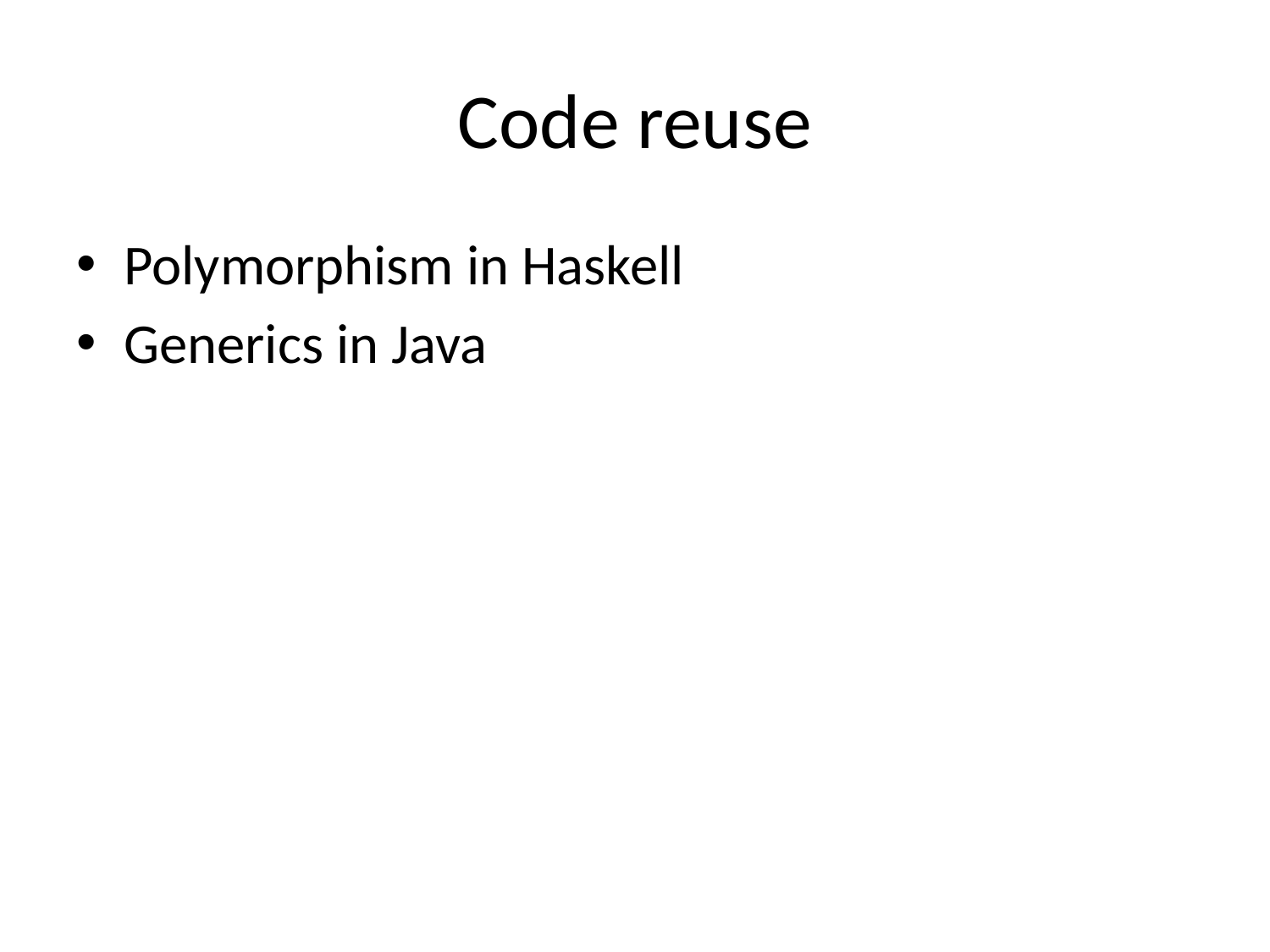

# Code reuse
Polymorphism in Haskell
Generics in Java